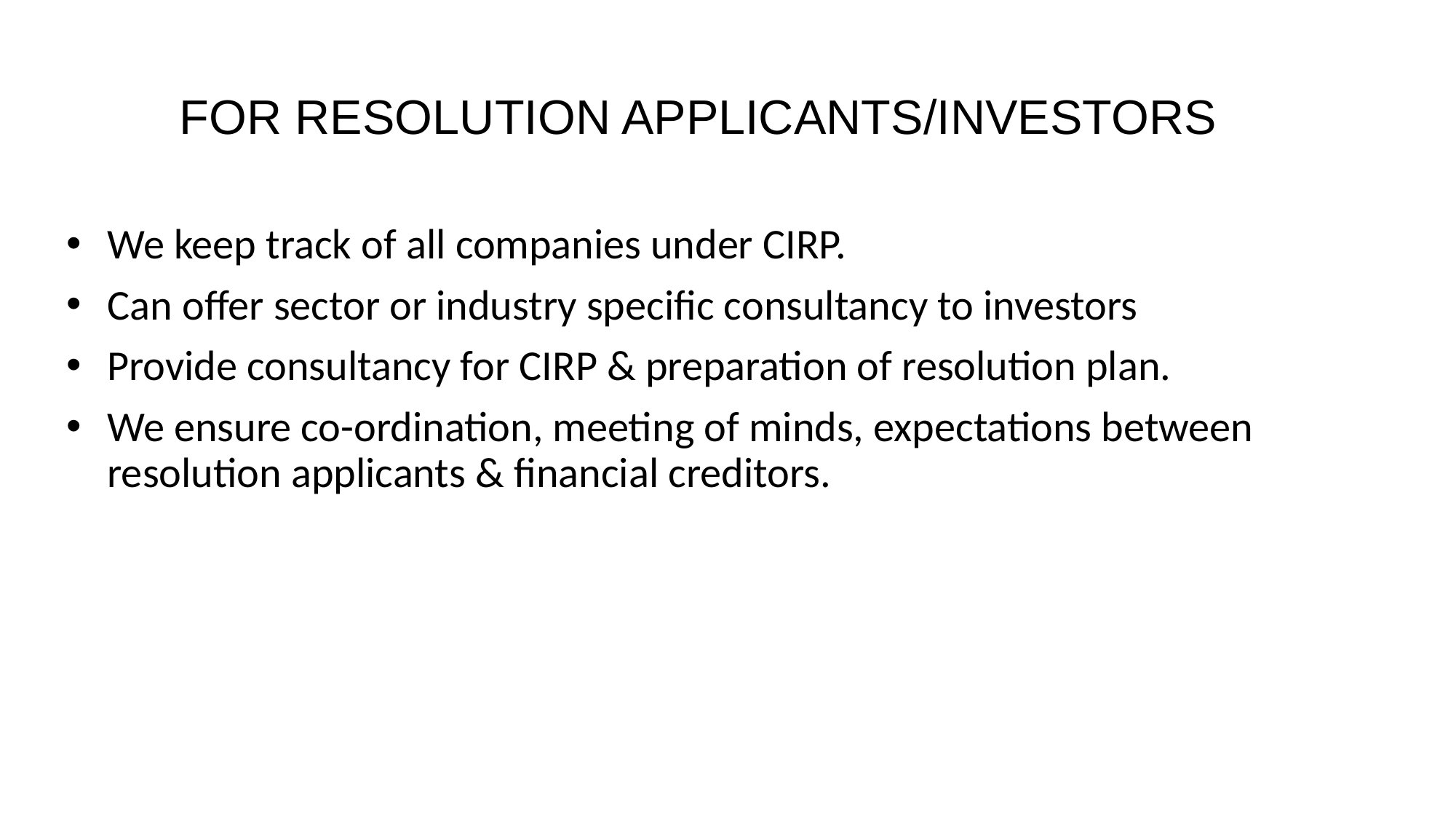

# FOR RESOLUTION APPLICANTS/INVESTORS
We keep track of all companies under CIRP.
Can offer sector or industry specific consultancy to investors
Provide consultancy for CIRP & preparation of resolution plan.
We ensure co-ordination, meeting of minds, expectations between resolution applicants & financial creditors.